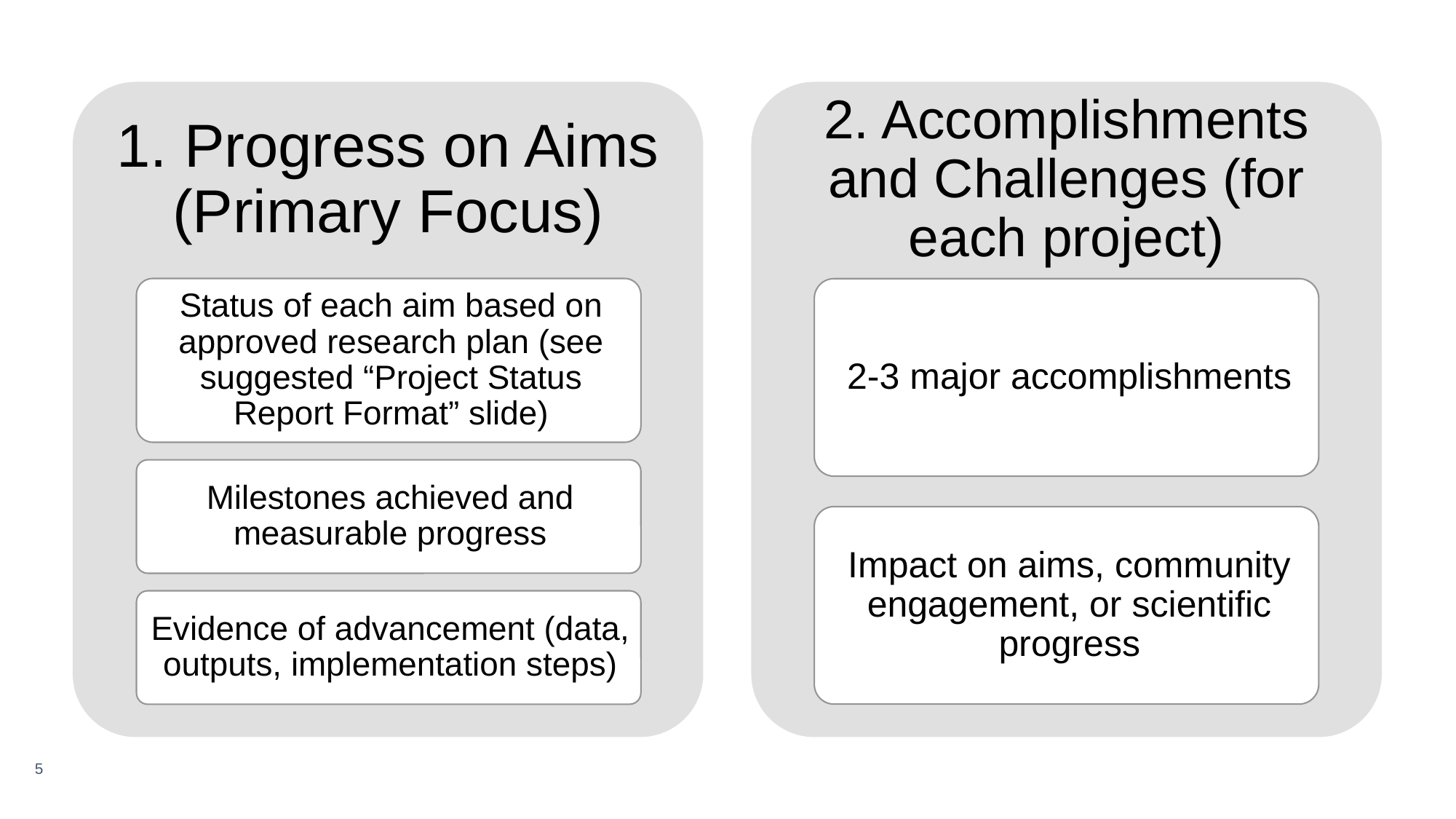

1. Progress on Aims (Primary Focus)
Status of each aim based on approved research plan (see suggested “Project Status Report Format” slide)
Milestones achieved and measurable progress
Evidence of advancement (data, outputs, implementation steps)
2. Accomplishments and Challenges (for each project)
2-3 major accomplishments
Impact on aims, community engagement, or scientific progress